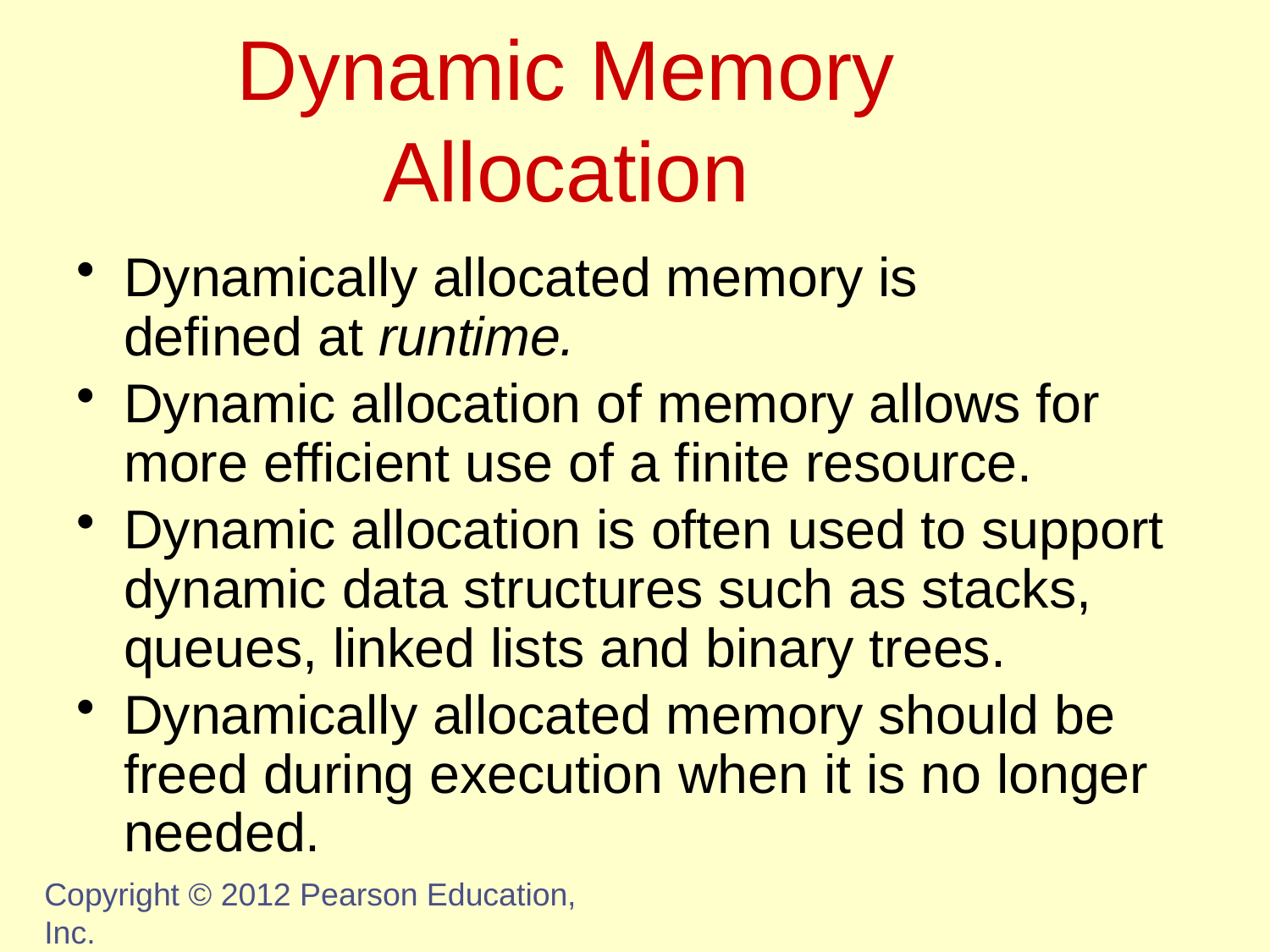

# Dynamic Memory Allocation
Dynamically allocated memory is
defined at runtime.
Dynamic allocation of memory allows for more efficient use of a finite resource.
Dynamic allocation is often used to support dynamic data structures such as stacks, queues, linked lists and binary trees.
Dynamically allocated memory should be freed during execution when it is no longer needed.
Copyright © 2012 Pearson Education, Inc.